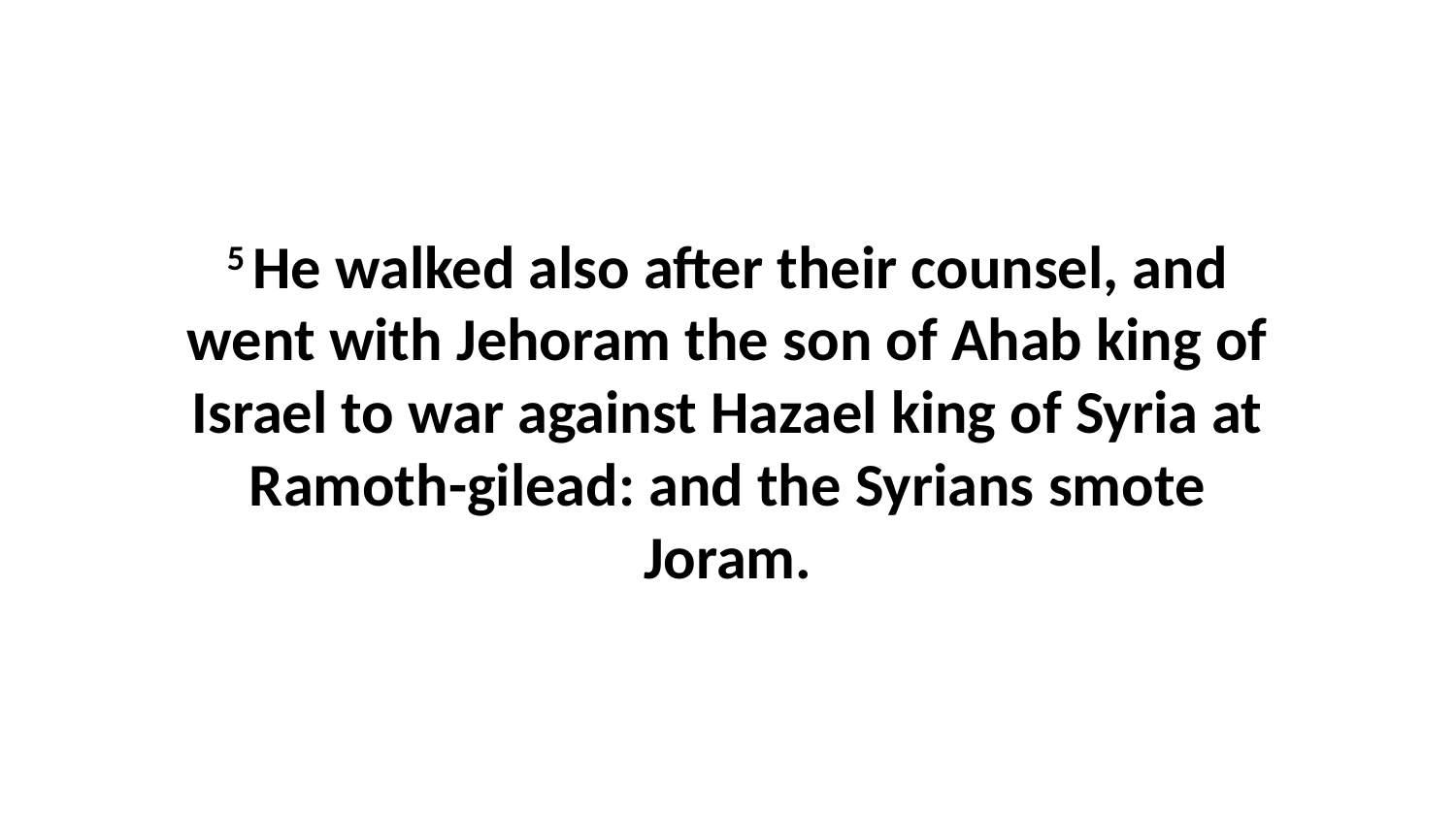

5 He walked also after their counsel, and went with Jehoram the son of Ahab king of Israel to war against Hazael king of Syria at Ramoth-gilead: and the Syrians smote Joram.